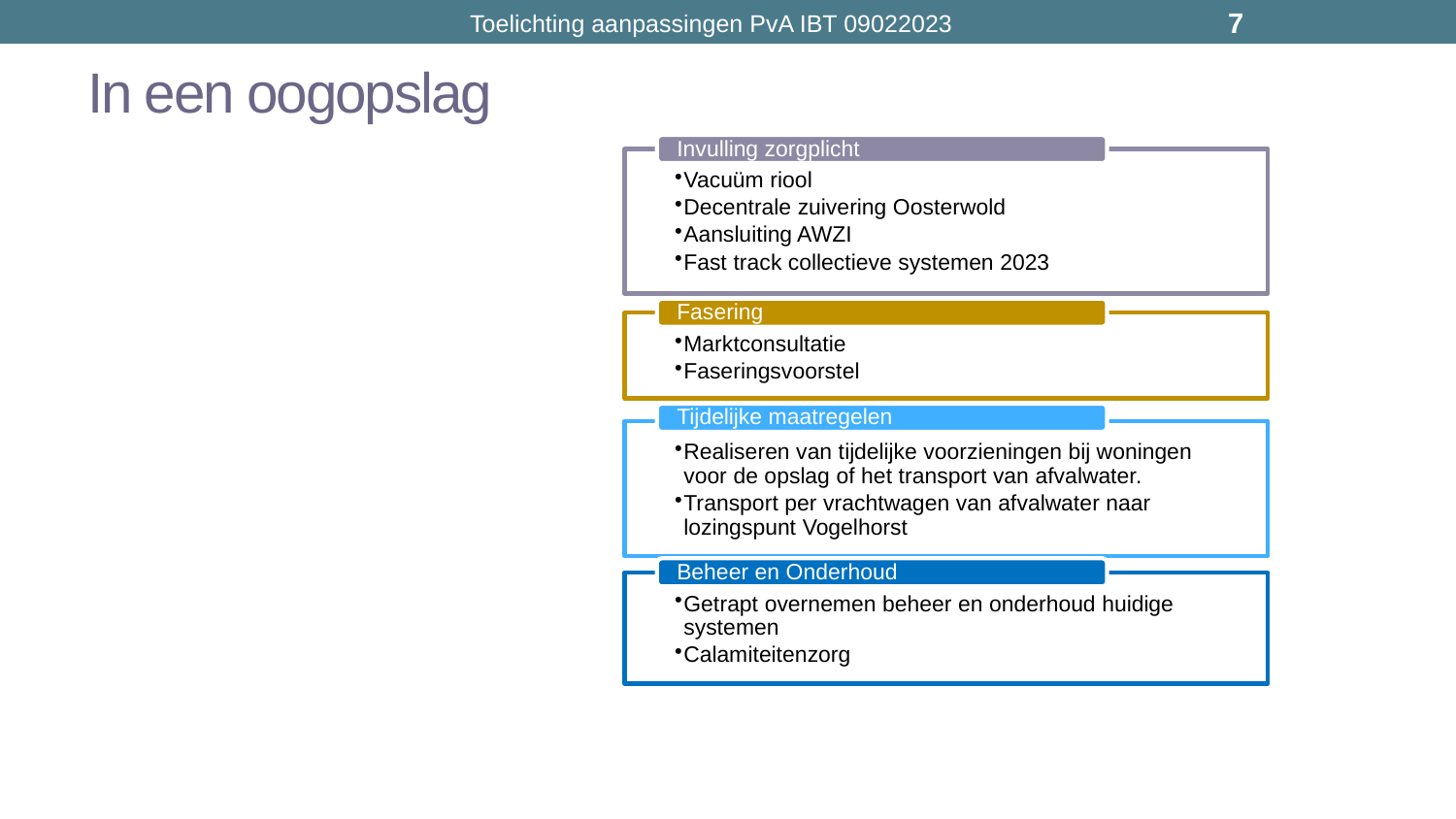

7
Toelichting aanpassingen PvA IBT 09022023
# In een oogopslag
Vacuüm riool
Decentrale zuivering Oosterwold
Aansluiting AWZI
Fast track collectieve systemen 2023
Invulling zorgplicht
Marktconsultatie
Faseringsvoorstel
Fasering
Realiseren van tijdelijke voorzieningen bij woningen voor de opslag of het transport van afvalwater.
Transport per vrachtwagen van afvalwater naar lozingspunt Vogelhorst
Tijdelijke maatregelen
Getrapt overnemen beheer en onderhoud huidige systemen
Calamiteitenzorg
Beheer en Onderhoud